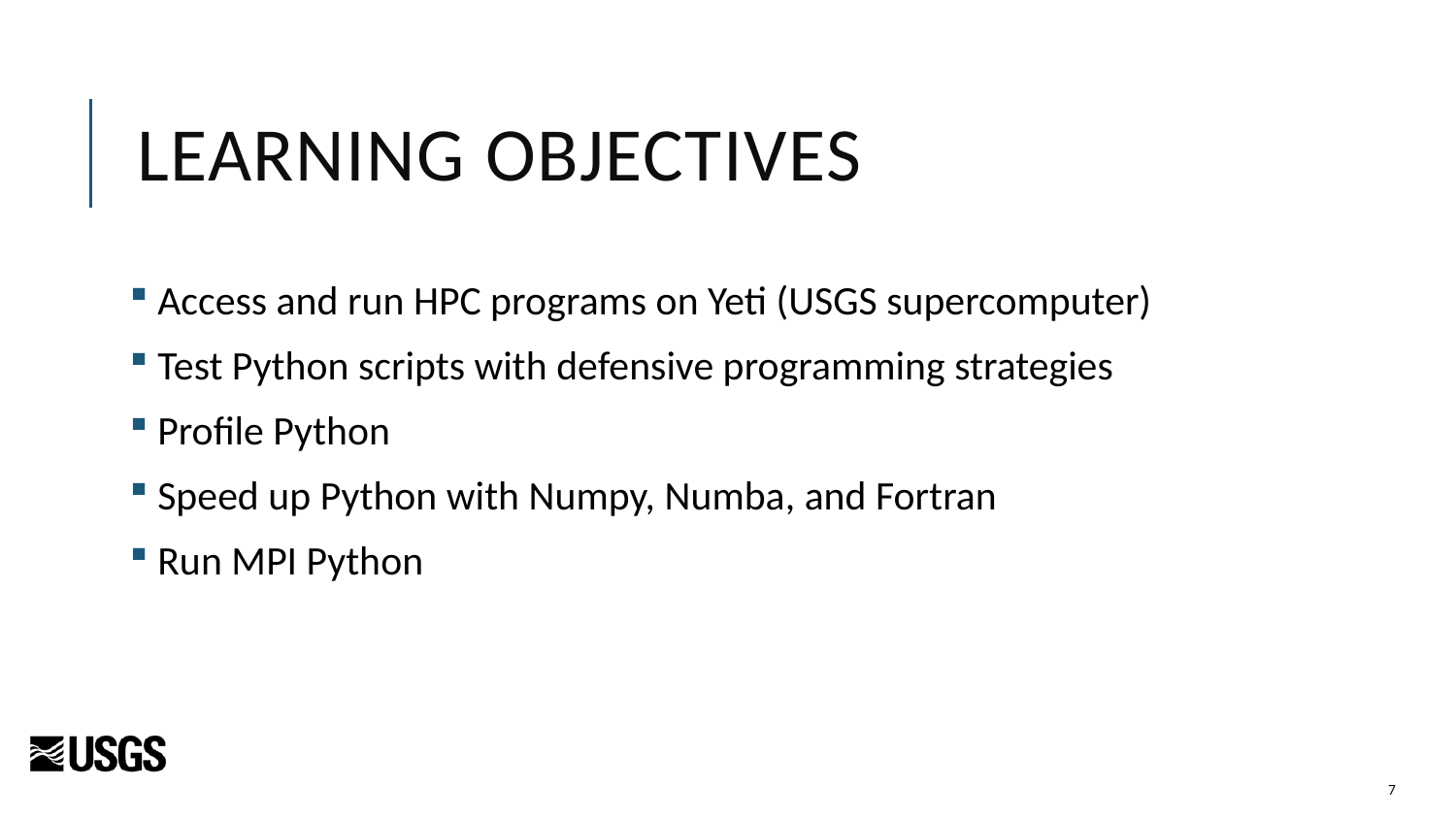

# Learning Objectives
 Access and run HPC programs on Yeti (USGS supercomputer)
 Test Python scripts with defensive programming strategies
 Profile Python
 Speed up Python with Numpy, Numba, and Fortran
 Run MPI Python

7